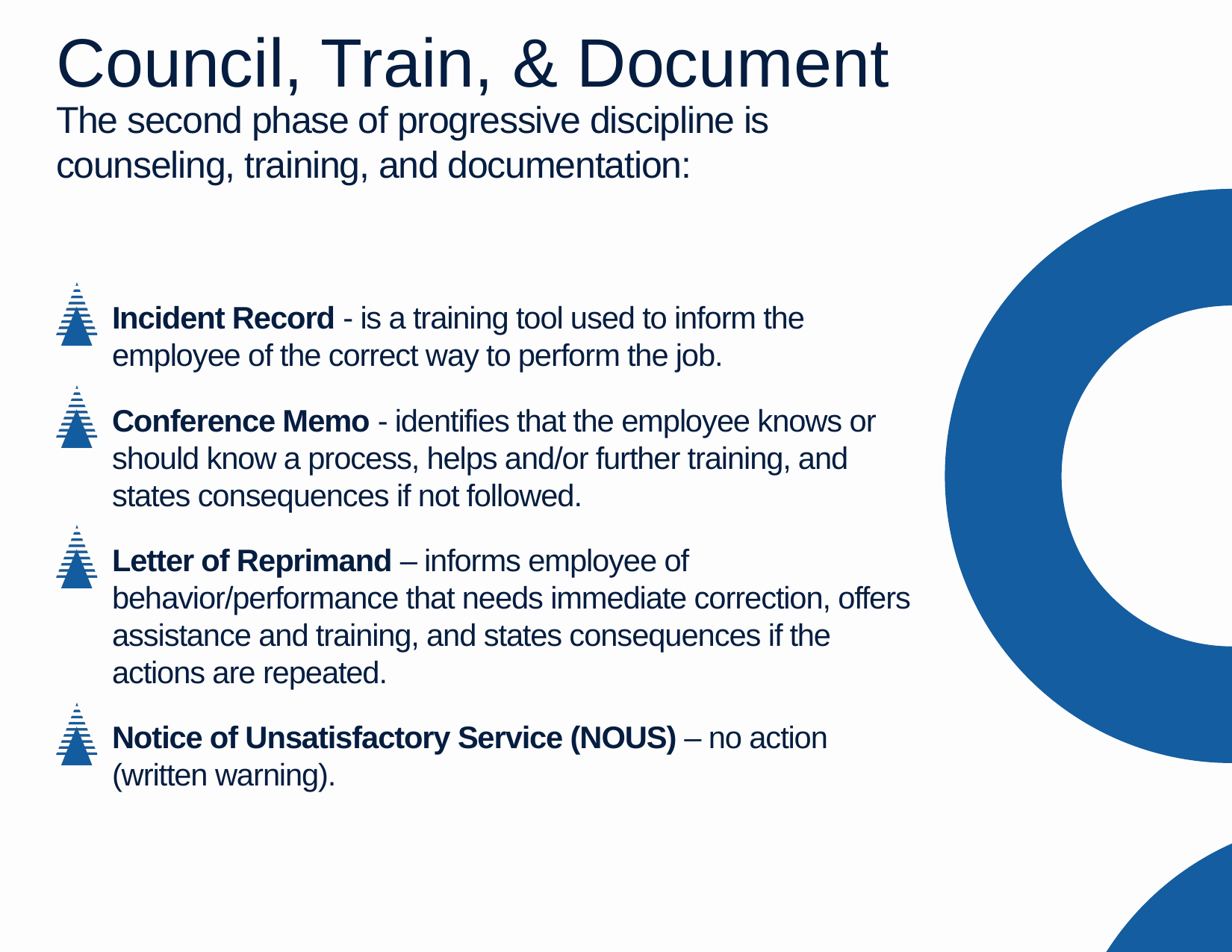

Council, Train, & Document
The second phase of progressive discipline is counseling, training, and documentation:

Incident Record - is a training tool used to inform the employee of the correct way to perform the job.

Conference Memo - identifies that the employee knows or should know a process, helps and/or further training, and states consequences if not followed.

Letter of Reprimand – informs employee of behavior/performance that needs immediate correction, offers assistance and training, and states consequences if the actions are repeated.

Notice of Unsatisfactory Service (NOUS) – no action (written warning).